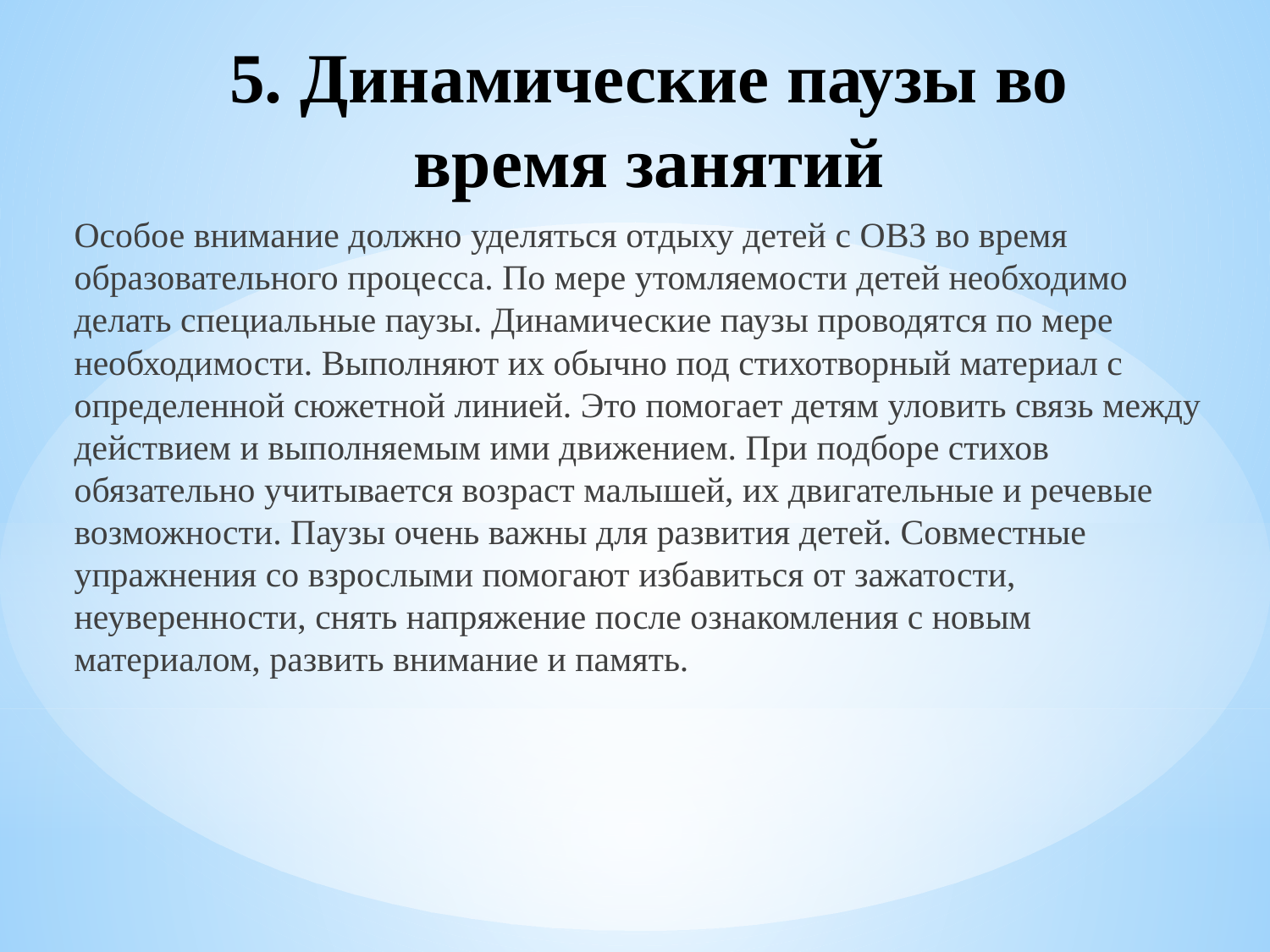

# 5. Динамические паузы во время занятий
Особое внимание должно уделяться отдыху детей с ОВЗ во время образовательного процесса. По мере утомляемости детей необходимо делать специальные паузы. Динамические паузы проводятся по мере необходимости. Выполняют их обычно под стихотворный материал с определенной сюжетной линией. Это помогает детям уловить связь между действием и выполняемым ими движением. При подборе стихов обязательно учитывается возраст малышей, их двигательные и речевые возможности. Паузы очень важны для развития детей. Совместные упражнения со взрослыми помогают избавиться от зажатости, неуверенности, снять напряжение после ознакомления с новым материалом, развить внимание и память.